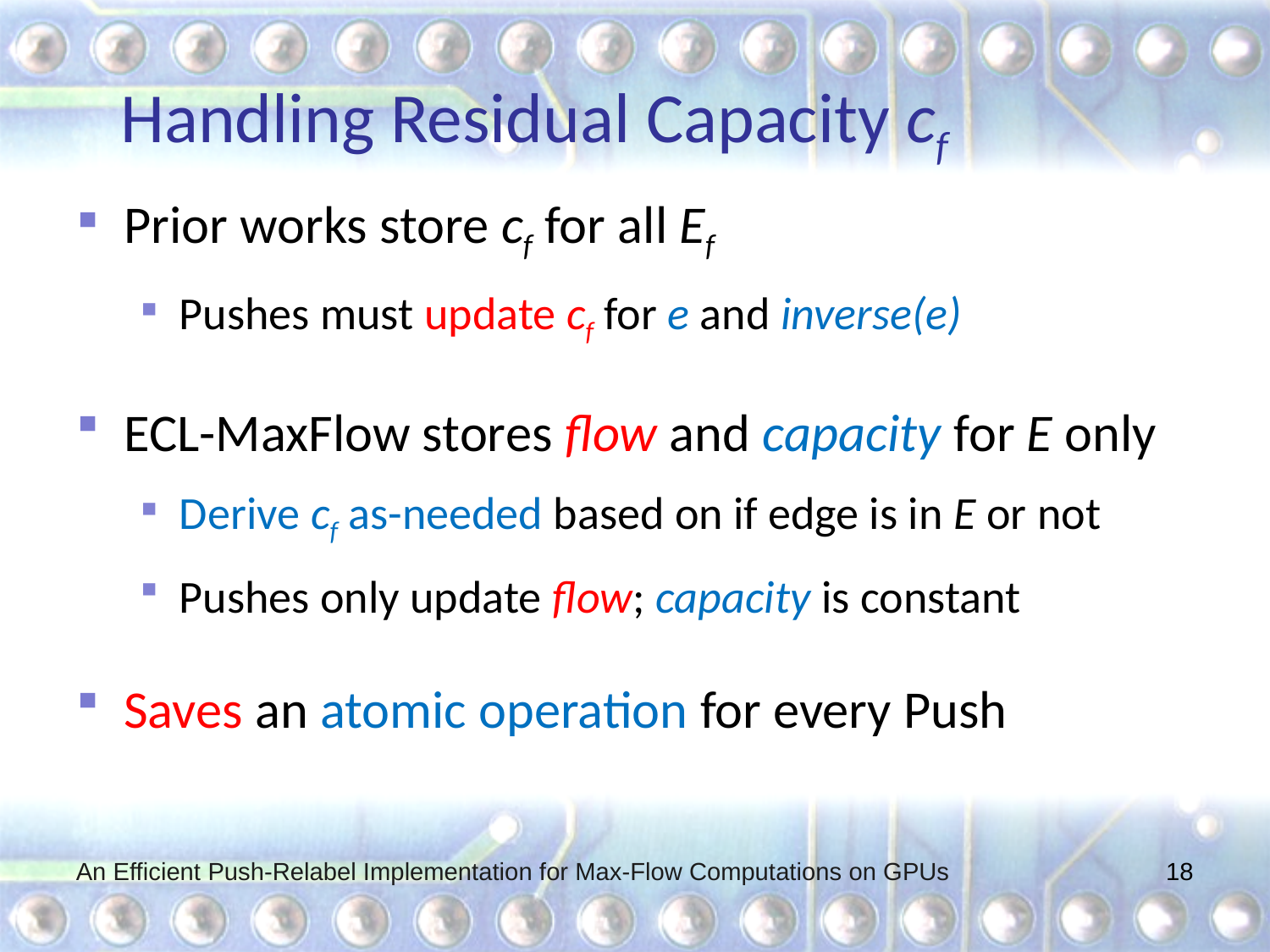

# Handling Residual Capacity cf
Prior works store cf for all Ef
Pushes must update cf for e and inverse(e)
ECL-MaxFlow stores flow and capacity for E only
Derive cf as-needed based on if edge is in E or not
Pushes only update flow; capacity is constant
Saves an atomic operation for every Push
An Efficient Push-Relabel Implementation for Max-Flow Computations on GPUs
18